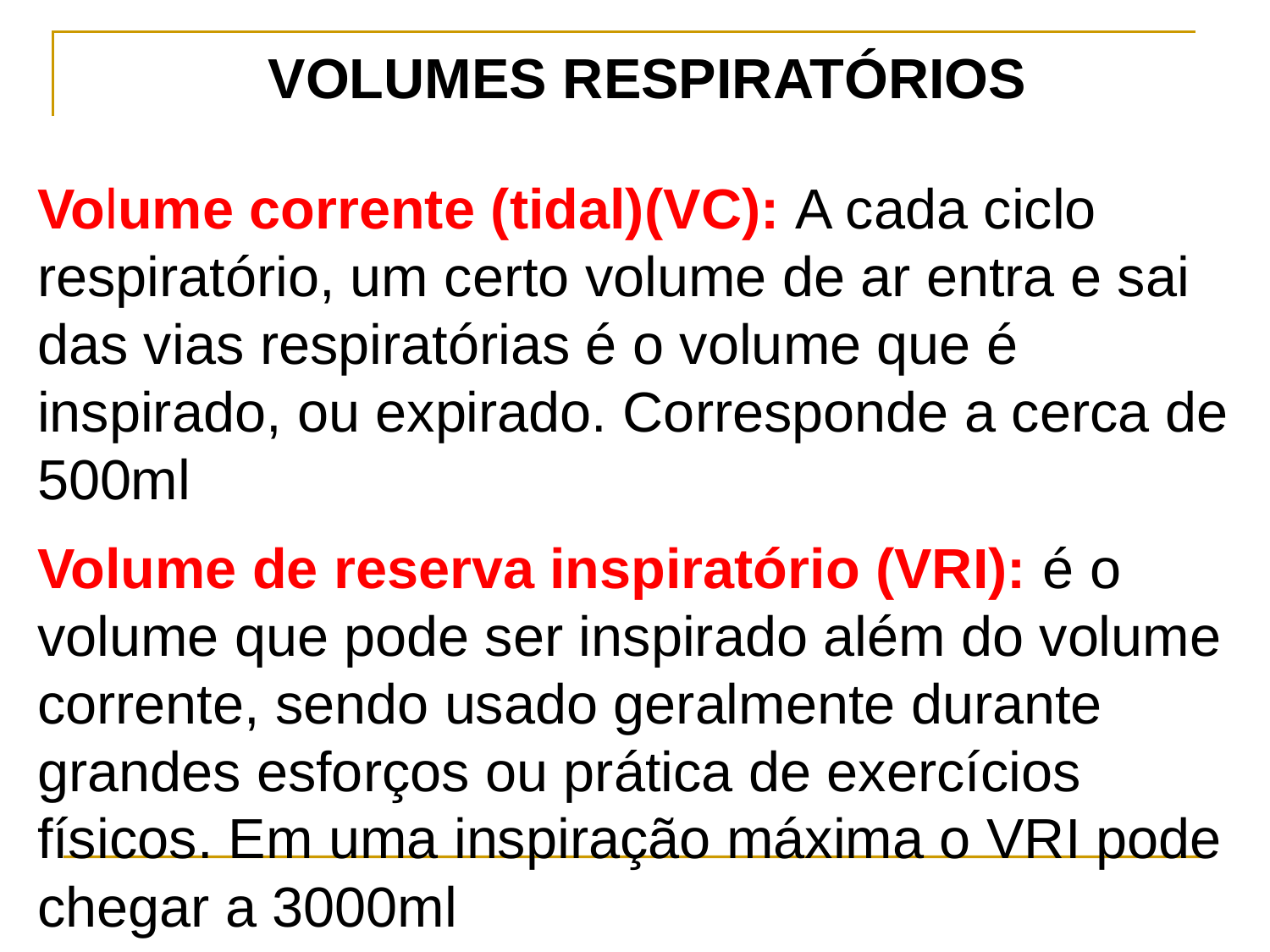

VOLUMES RESPIRATÓRIOS
Volume corrente (tidal)(VC): A cada ciclo respiratório, um certo volume de ar entra e sai das vias respiratórias é o volume que é inspirado, ou expirado. Corresponde a cerca de 500ml
Volume de reserva inspiratório (VRI): é o volume que pode ser inspirado além do volume corrente, sendo usado geralmente durante grandes esforços ou prática de exercícios físicos. Em uma inspiração máxima o VRI pode chegar a 3000ml